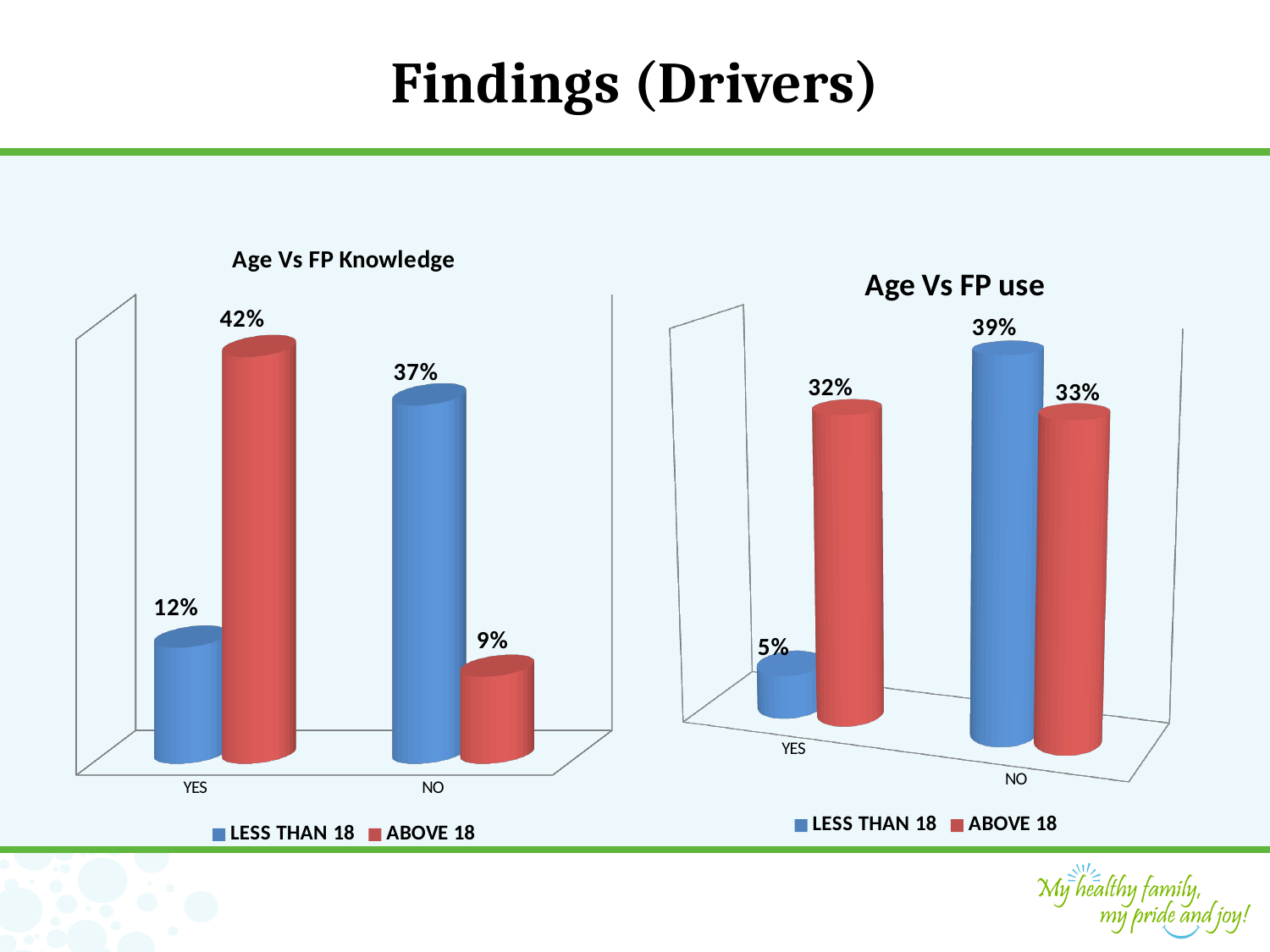

# Findings (Drivers)

[unsupported chart]

[unsupported chart]